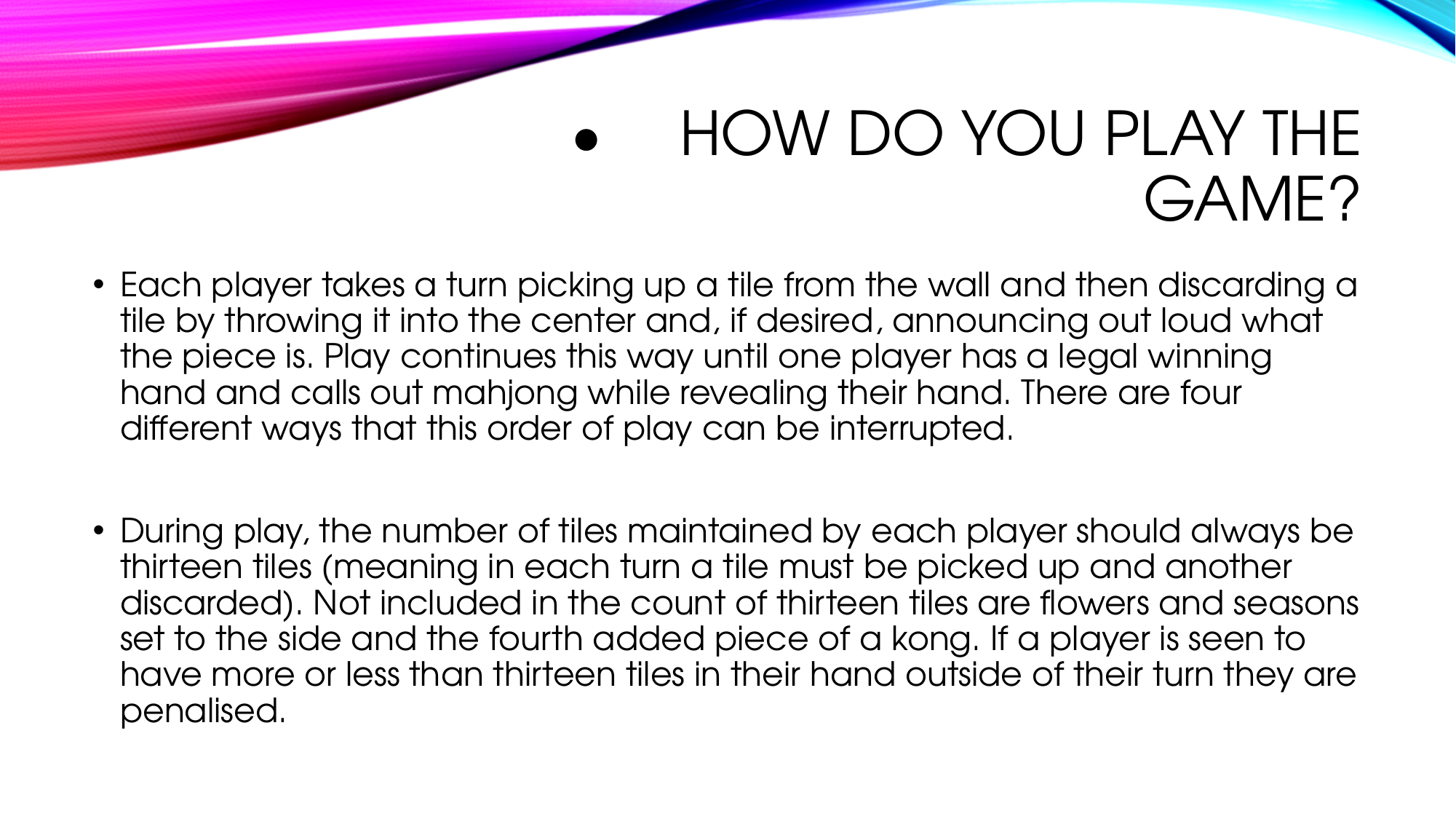

# •	How do you play the game?
Each player takes a turn picking up a tile from the wall and then discarding a tile by throwing it into the center and, if desired, announcing out loud what the piece is. Play continues this way until one player has a legal winning hand and calls out mahjong while revealing their hand. There are four different ways that this order of play can be interrupted.

During play, the number of tiles maintained by each player should always be thirteen tiles (meaning in each turn a tile must be picked up and another discarded). Not included in the count of thirteen tiles are flowers and seasons set to the side and the fourth added piece of a kong. If a player is seen to have more or less than thirteen tiles in their hand outside of their turn they are penalised.